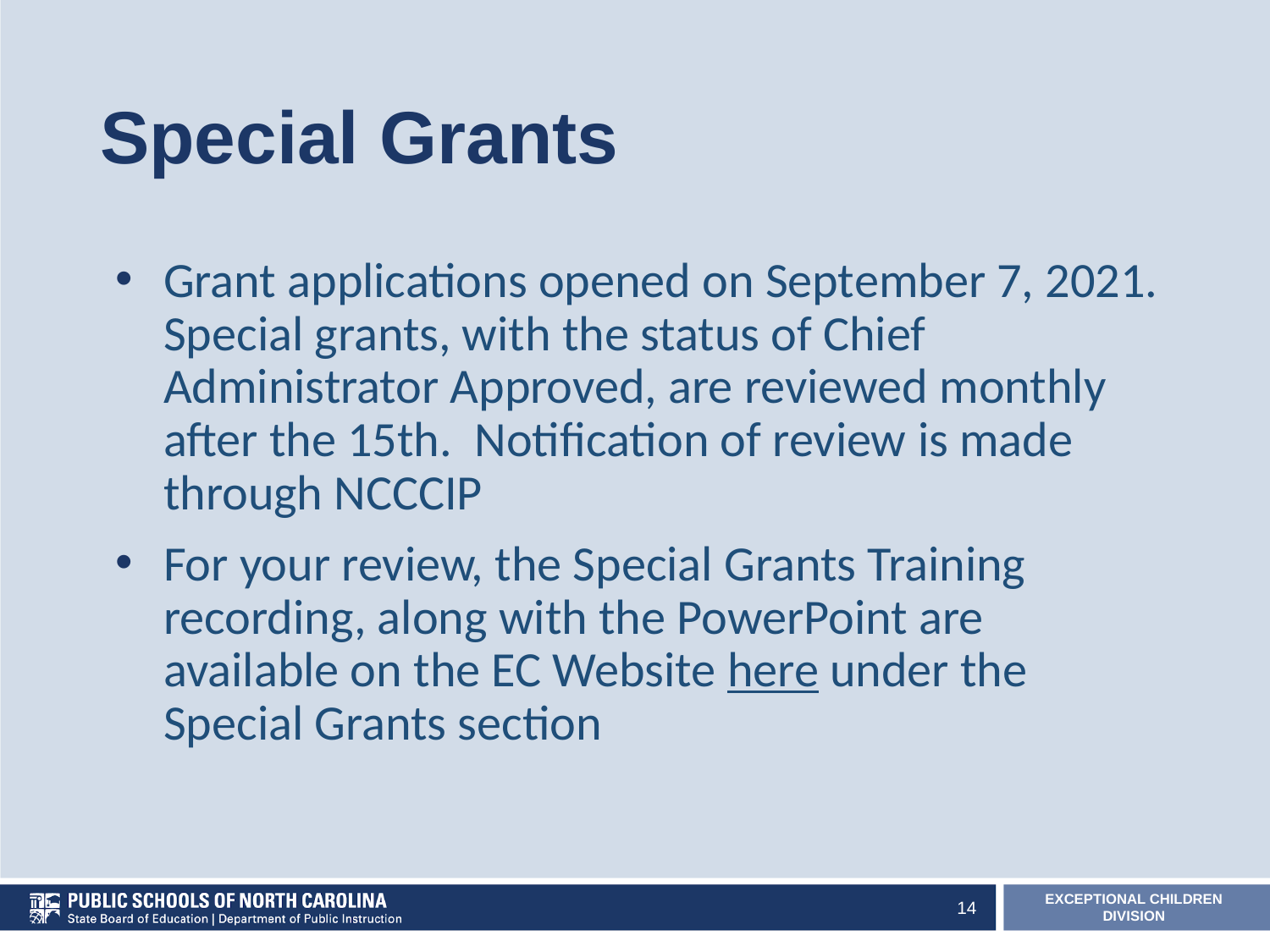

# Special Grants
Grant applications opened on September 7, 2021.  Special grants, with the status of Chief Administrator Approved, are reviewed monthly after the 15th.  Notification of review is made through NCCCIP
For your review, the Special Grants Training recording, along with the PowerPoint are available on the EC Website here under the Special Grants section
14